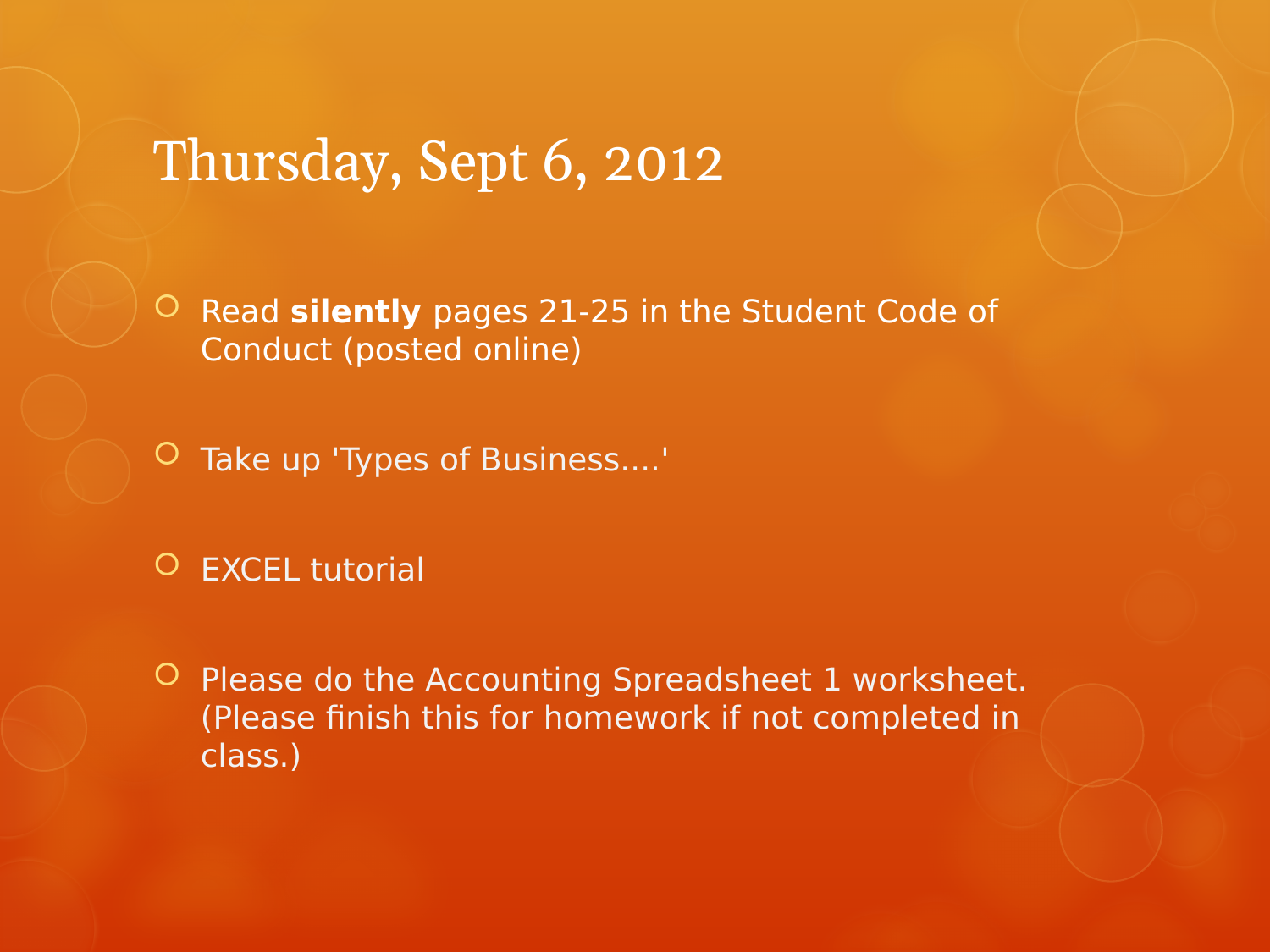

# Thursday, Sept 6, 2012
Read silently pages 21-25 in the Student Code of Conduct (posted online)

Take up 'Types of Business....'

EXCEL tutorial

Please do the Accounting Spreadsheet 1 worksheet. (Please finish this for homework if not completed in class.)